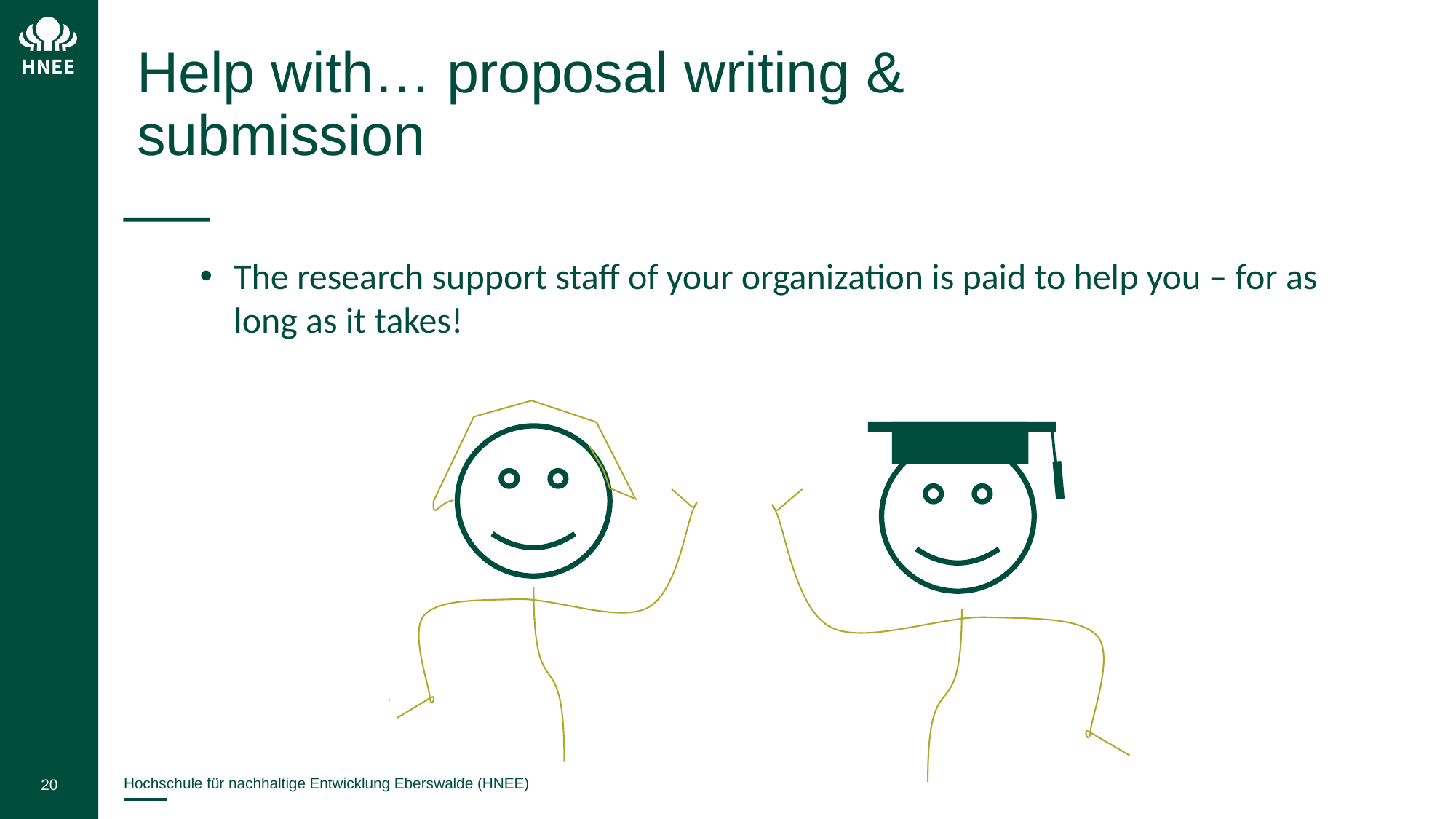

# Help with… proposal writing & submission
The research support staff of your organization is paid to help you – for as long as it takes!